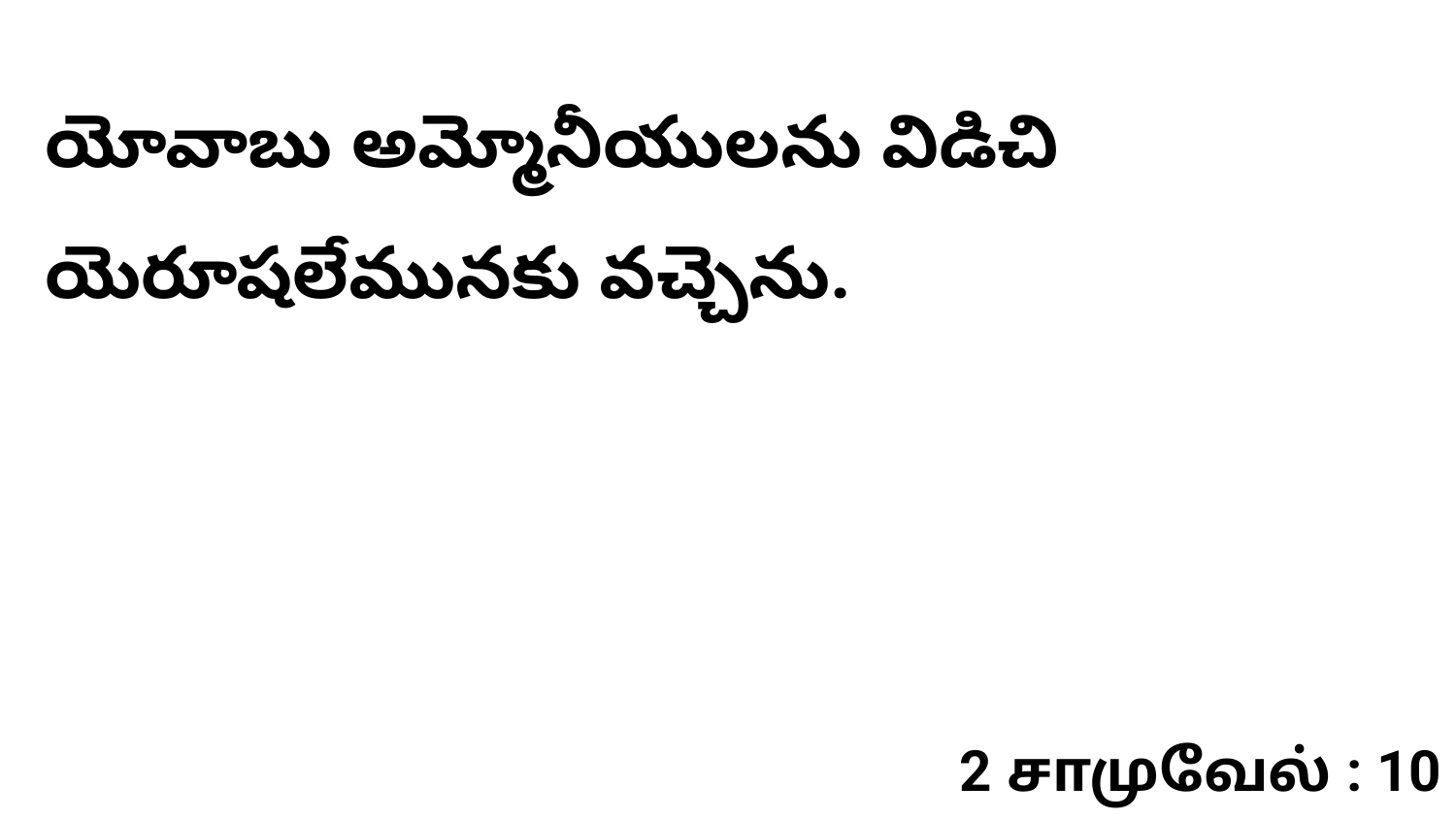

యోవాబు అమ్మోనీయులను విడిచి యెరూషలేమునకు వచ్చెను.
2 சாமுவேல் : 10